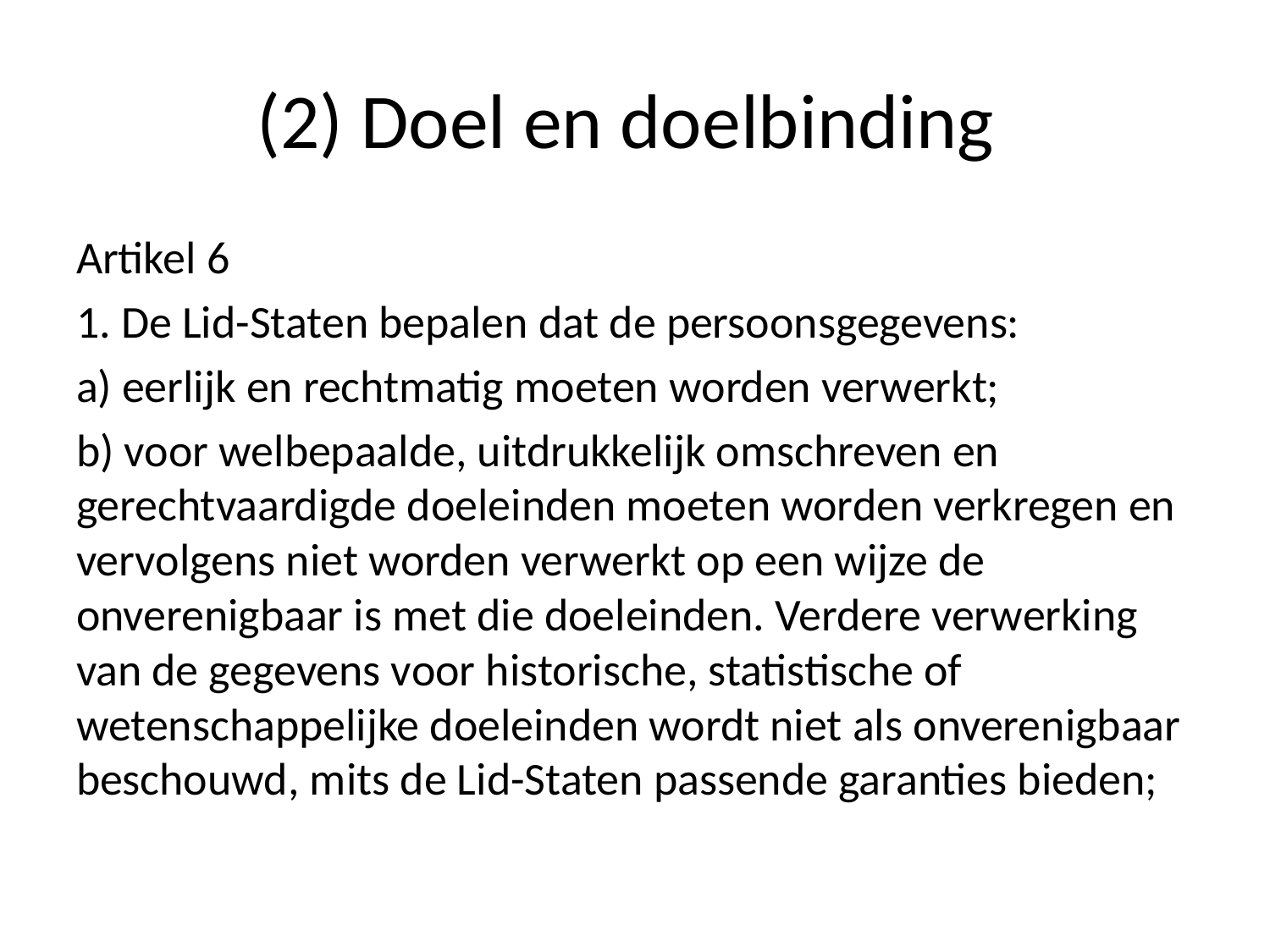

# (2) Doel en doelbinding
Artikel 6
1. De Lid-Staten bepalen dat de persoonsgegevens:
a) eerlijk en rechtmatig moeten worden verwerkt;
b) voor welbepaalde, uitdrukkelijk omschreven en gerechtvaardigde doeleinden moeten worden verkregen en vervolgens niet worden verwerkt op een wijze de onverenigbaar is met die doeleinden. Verdere verwerking van de gegevens voor historische, statistische of wetenschappelijke doeleinden wordt niet als onverenigbaar beschouwd, mits de Lid-Staten passende garanties bieden;